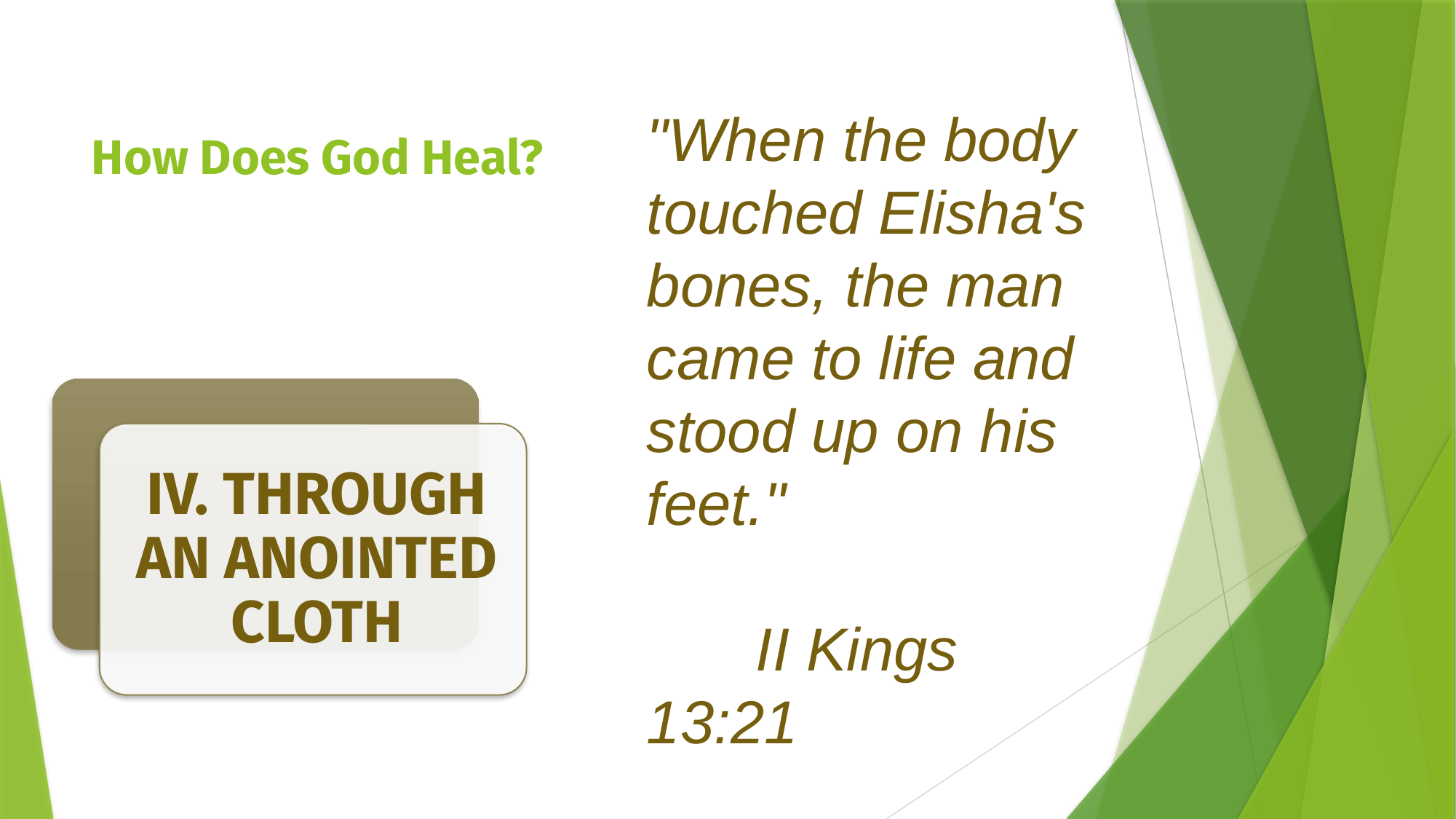

# How Does God Heal?
"When the body touched Elisha's bones, the man came to life and stood up on his feet."

	II Kings 13:21
IV. THROUGH AN ANOINTED CLOTH